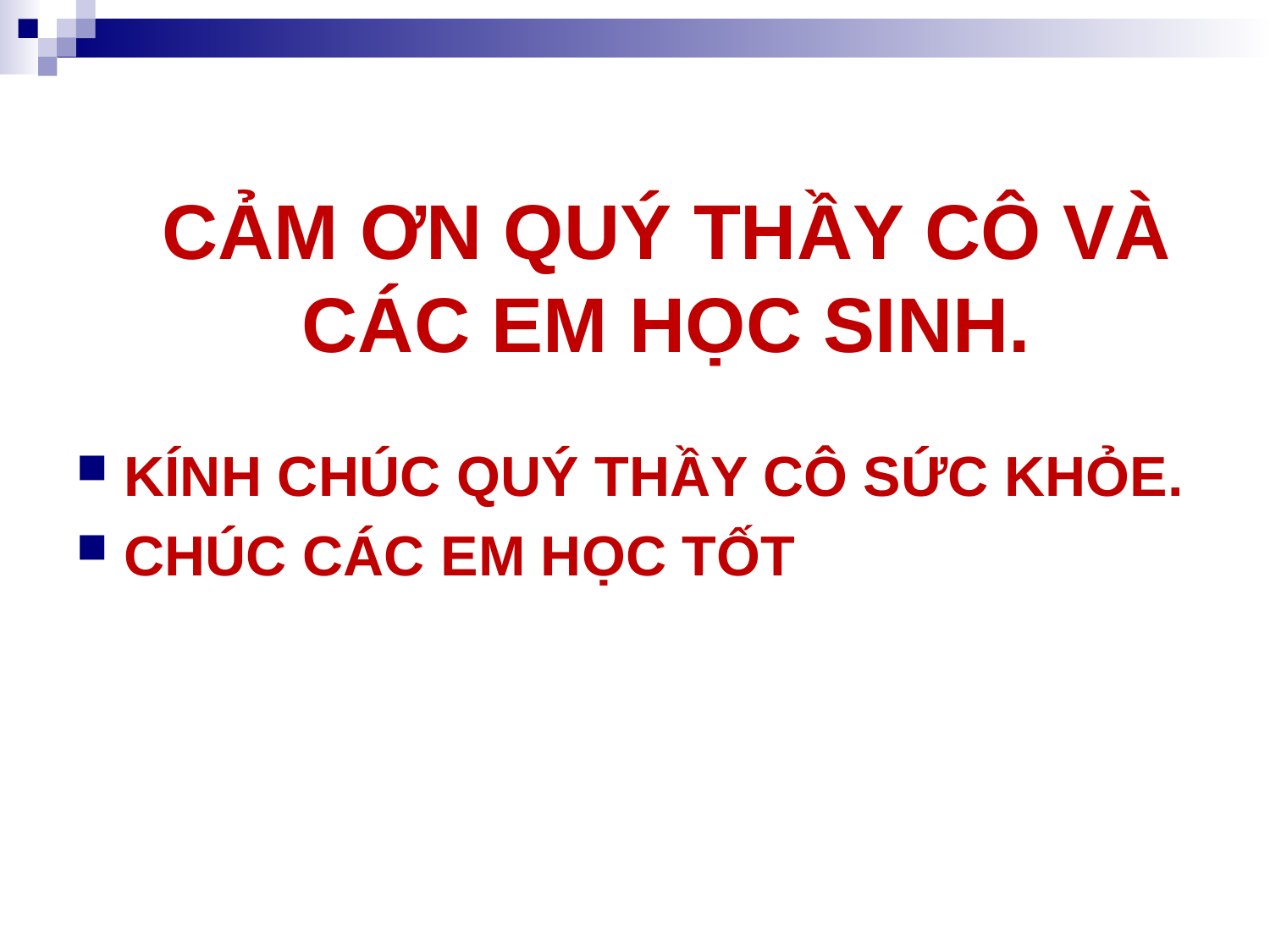

# CẢM ƠN QUÝ THẦY CÔ VÀ CÁC EM HỌC SINH.
KÍNH CHÚC QUÝ THẦY CÔ SỨC KHỎE.
CHÚC CÁC EM HỌC TỐT